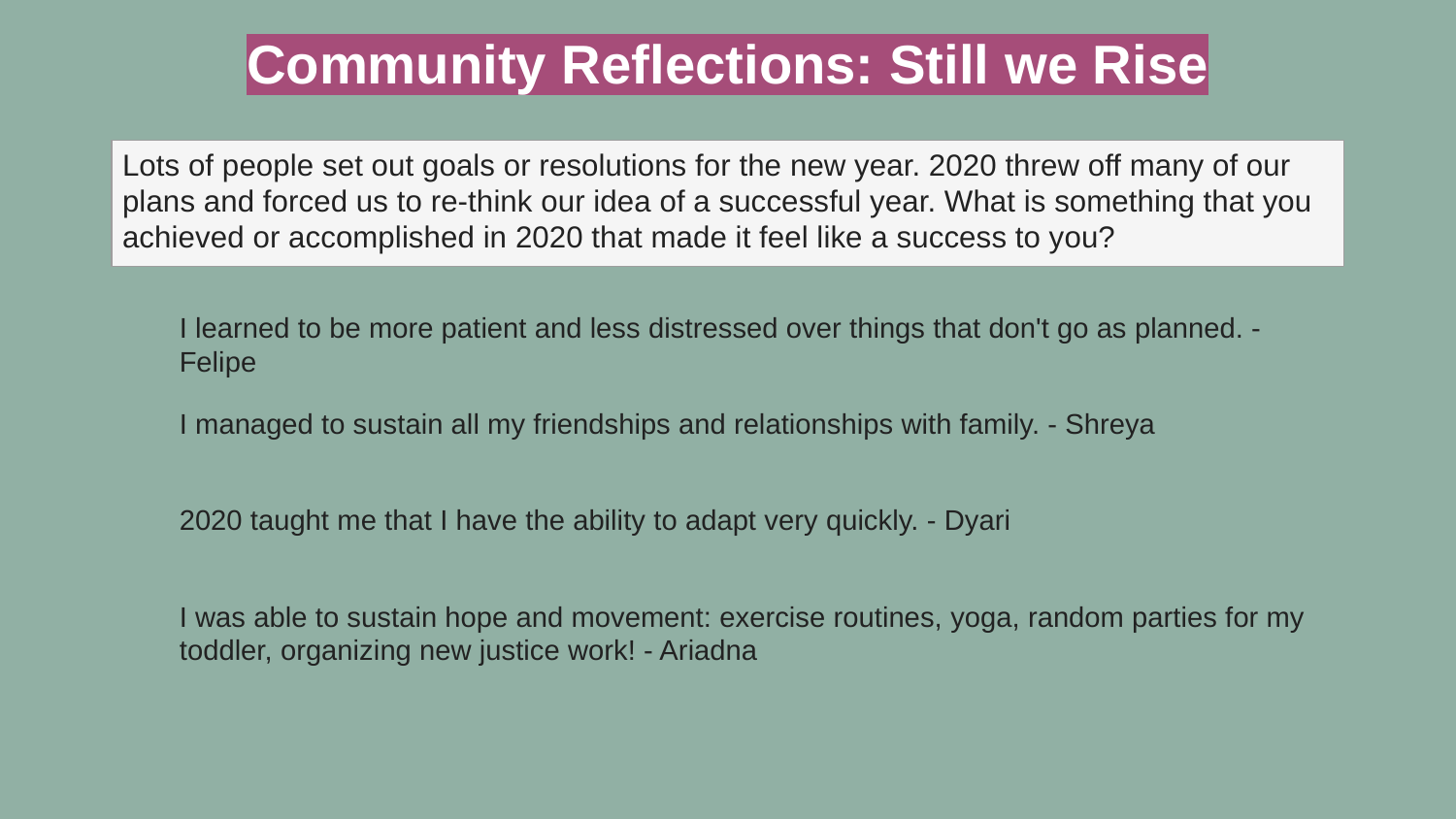

# Community Reflections: Still we Rise
Lots of people set out goals or resolutions for the new year. 2020 threw off many of our plans and forced us to re-think our idea of a successful year. What is something that you achieved or accomplished in 2020 that made it feel like a success to you?

I learned to be more patient and less distressed over things that don't go as planned. - Felipe
I managed to sustain all my friendships and relationships with family. - Shreya
2020 taught me that I have the ability to adapt very quickly. - Dyari

I was able to sustain hope and movement: exercise routines, yoga, random parties for my toddler, organizing new justice work! - Ariadna